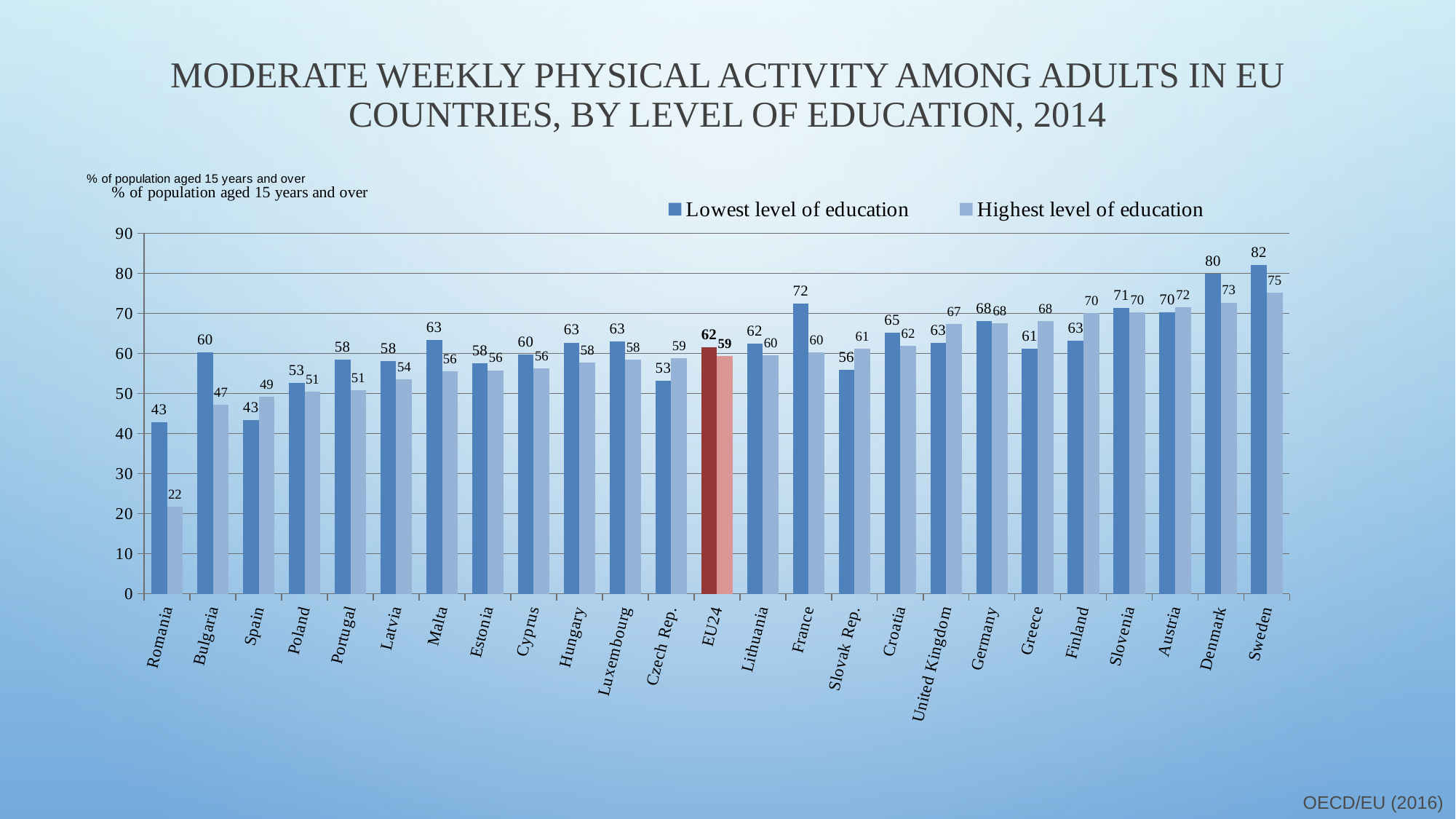

# Moderate weekly physical activity among adults in EU countries, by level of education, 2014

### Chart

| Category | Lowest level of education | Highest level of education |
|---|---|---|
| Romania | 42.8 | 21.8 |
| Bulgaria | 60.2 | 47.2 |
| Spain | 43.4 | 49.1 |
| Poland | 52.6 | 50.5 |
| Portugal | 58.4 | 50.9 |
| Latvia | 58.0 | 53.6 |
| Malta | 63.4 | 55.5 |
| Estonia | 57.6 | 55.8 |
| Cyprus | 59.7 | 56.2 |
| Hungary | 62.7 | 57.8 |
| Luxembourg | 62.9 | 58.4 |
| Czech Rep. | 53.1 | 58.8 |
| EU24 | 61.5923327662713 | 59.33516318665017 |
| Lithuania | 62.4 | 59.6 |
| France | 72.4 | 60.3 |
| Slovak Rep. | 55.9 | 61.1 |
| Croatia | 65.2 | 61.8 |
| United Kingdom | 62.6 | 67.4 |
| Germany | 68.1 | 67.5 |
| Greece | 61.2 | 68.0 |
| Finland | 63.1 | 70.1 |
| Slovenia | 71.4 | 70.3 |
| Austria | 70.3 | 71.5 |
| Denmark | 79.9 | 72.7 |
| Sweden | 82.1 | 75.2 |
OECD/EU (2016)